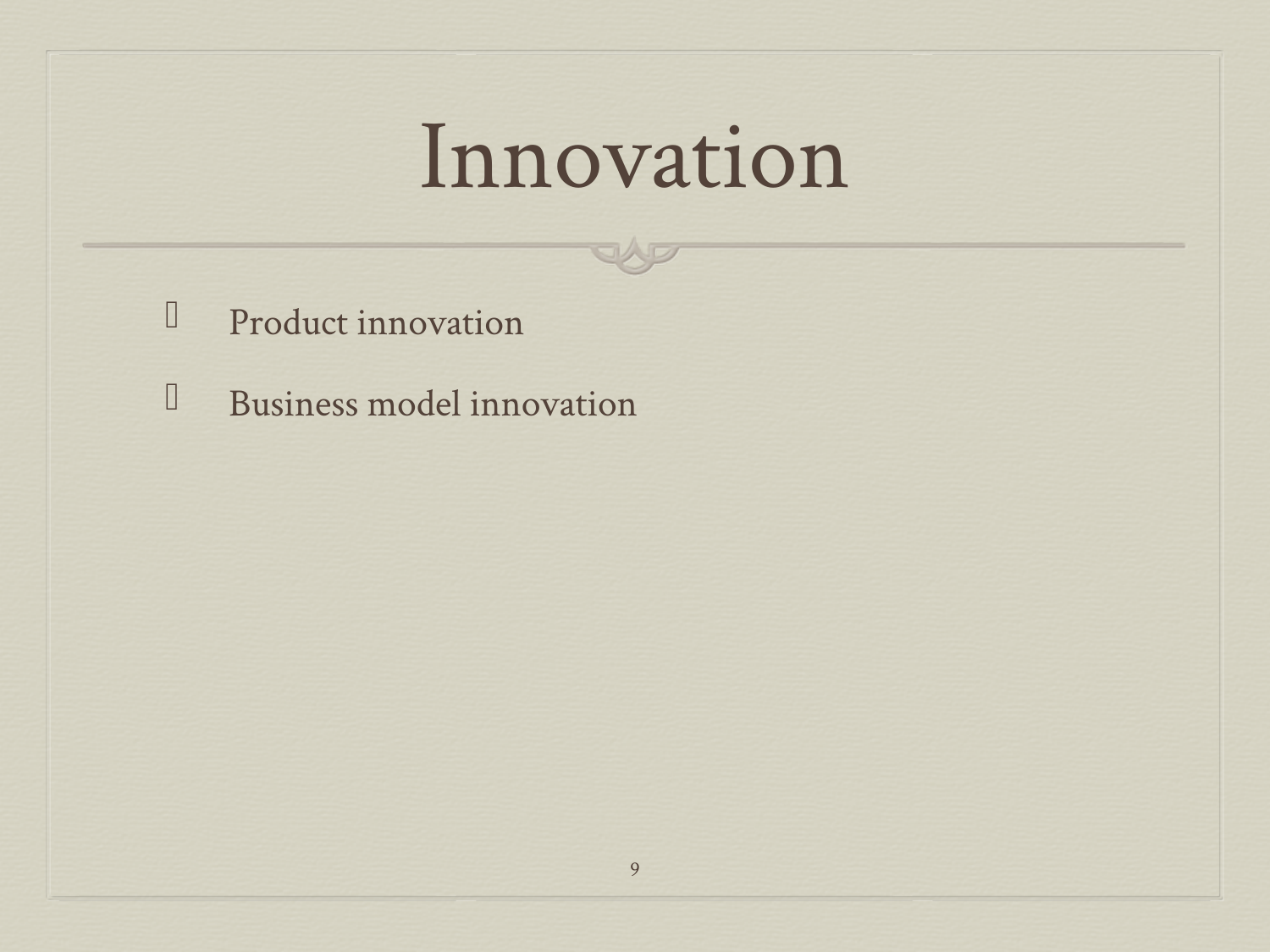

# Innovation
Product innovation
Business model innovation
9